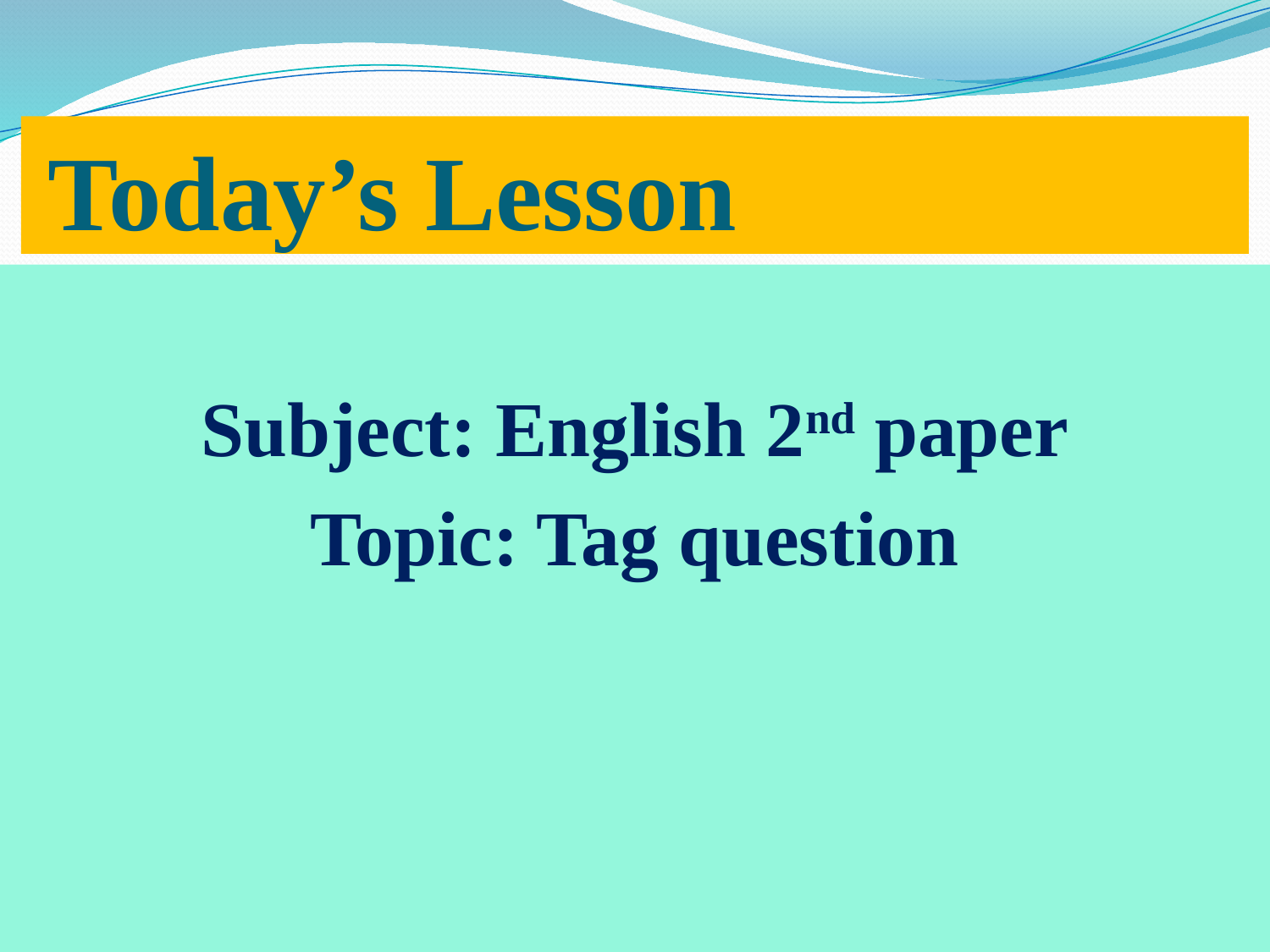

# Today’s Lesson

Subject: English 2nd paper
Topic: Tag question